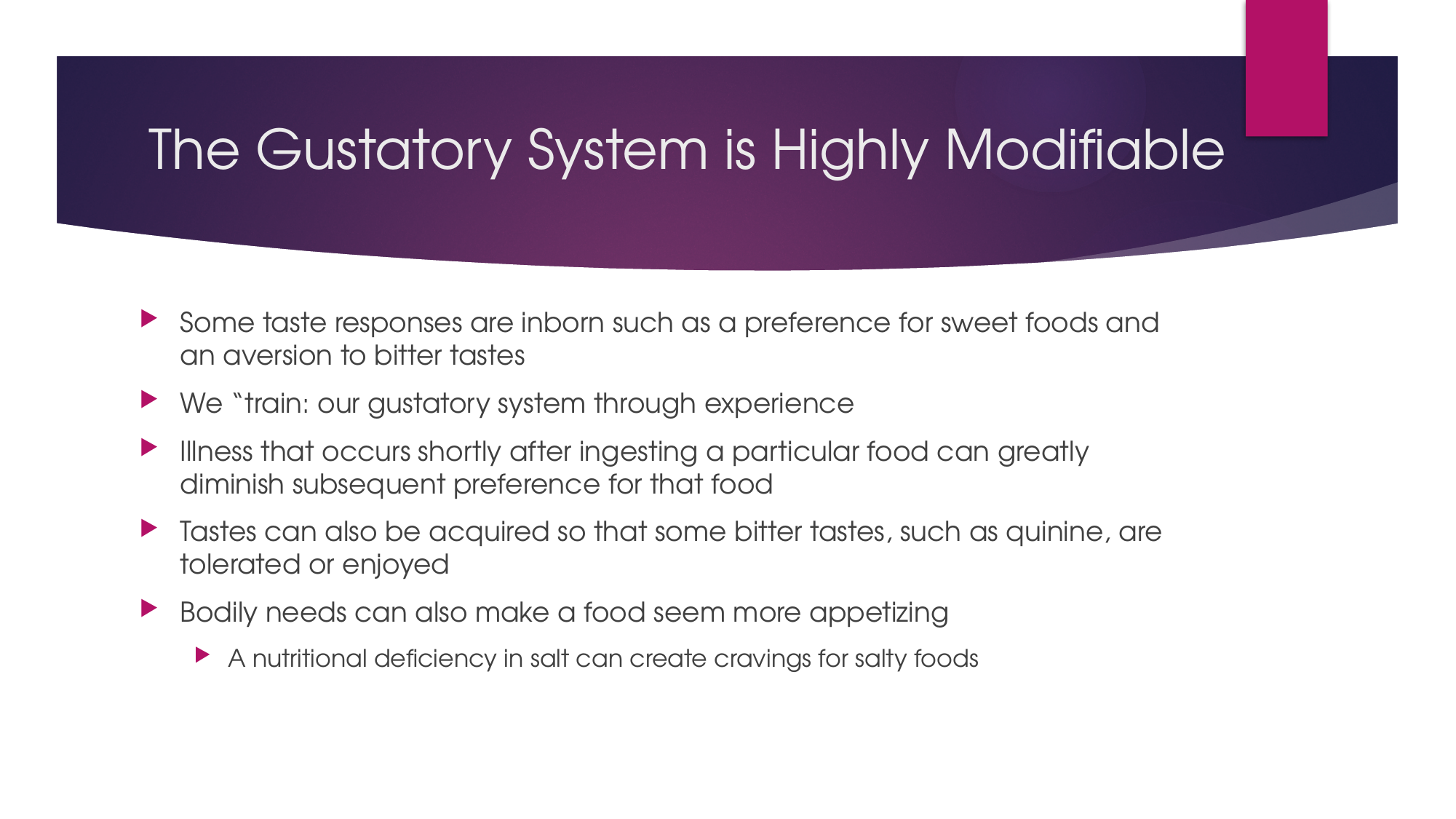

# The Gustatory System is Highly Modifiable
Some taste responses are inborn such as a preference for sweet foods and an aversion to bitter tastes
We “train: our gustatory system through experience
Illness that occurs shortly after ingesting a particular food can greatly diminish subsequent preference for that food
Tastes can also be acquired so that some bitter tastes, such as quinine, are tolerated or enjoyed
Bodily needs can also make a food seem more appetizing
A nutritional deficiency in salt can create cravings for salty foods